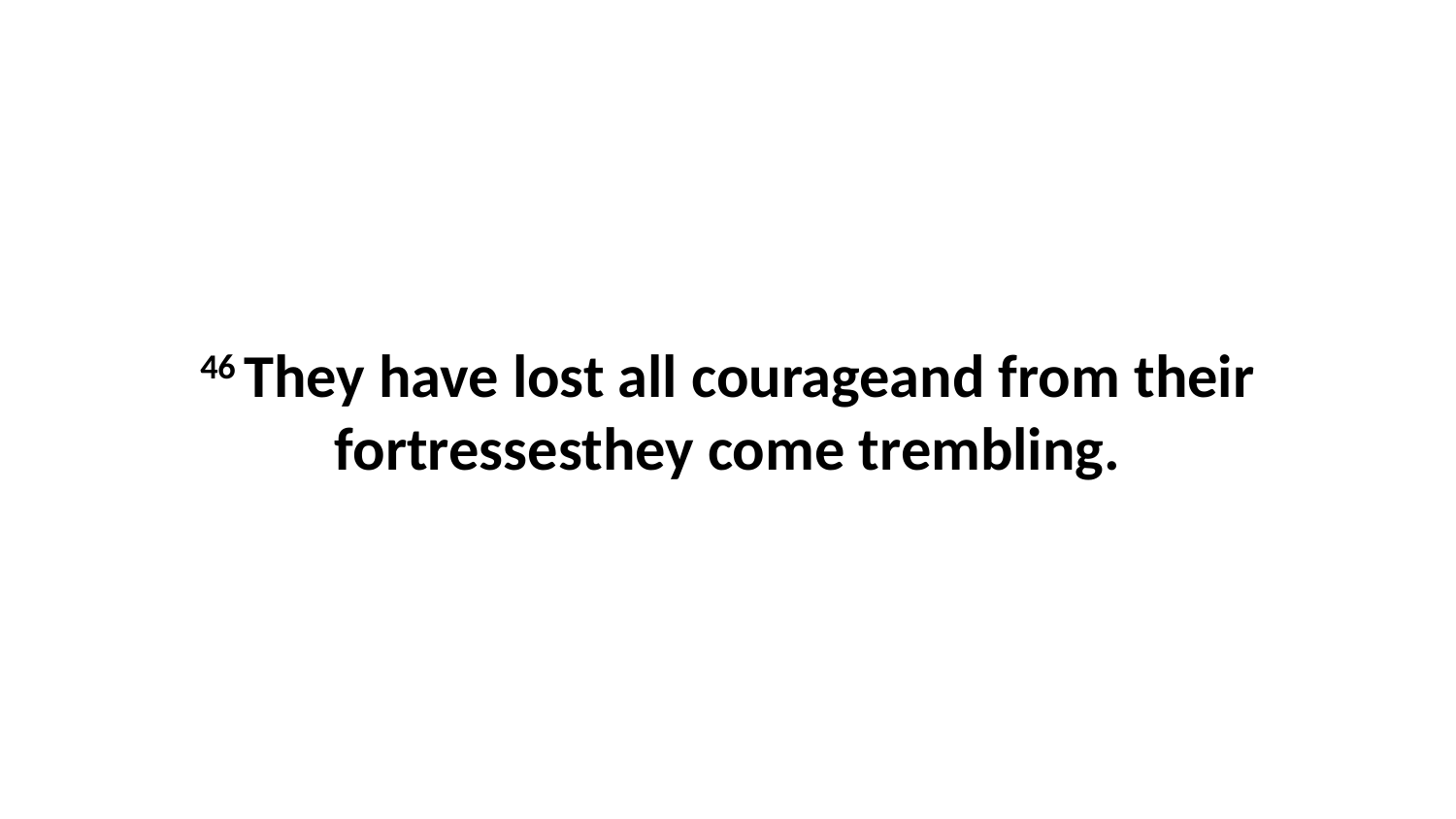

46 They have lost all courageand from their fortressesthey come trembling.